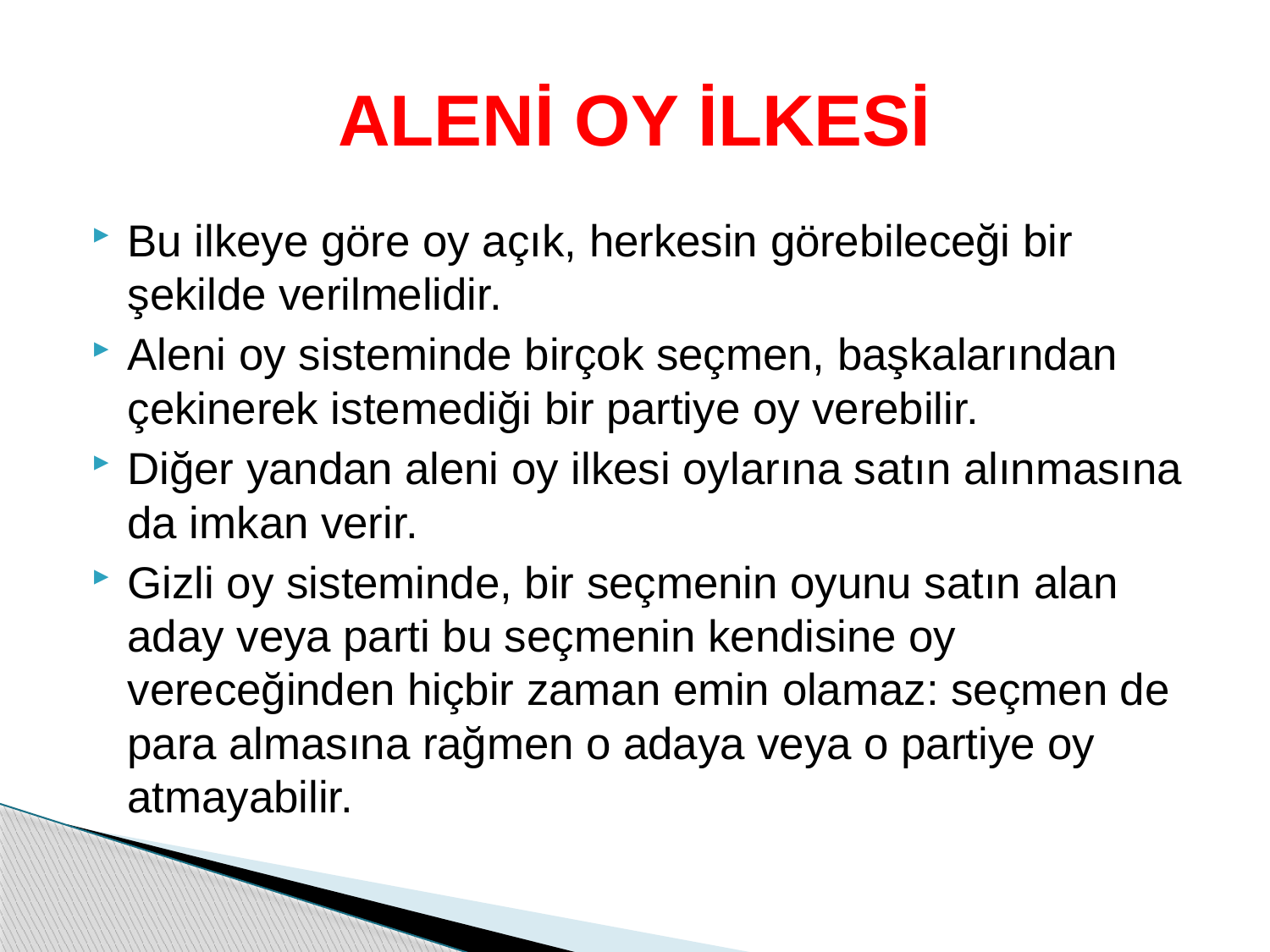

# ALENİ OY İLKESİ
Bu ilkeye göre oy açık, herkesin görebileceği bir şekilde verilmelidir.
Aleni oy sisteminde birçok seçmen, başkalarından çekinerek istemediği bir partiye oy verebilir.
Diğer yandan aleni oy ilkesi oylarına satın alınmasına da imkan verir.
Gizli oy sisteminde, bir seçmenin oyunu satın alan aday veya parti bu seçmenin kendisine oy vereceğinden hiçbir zaman emin olamaz: seçmen de para almasına rağmen o adaya veya o partiye oy atmayabilir.